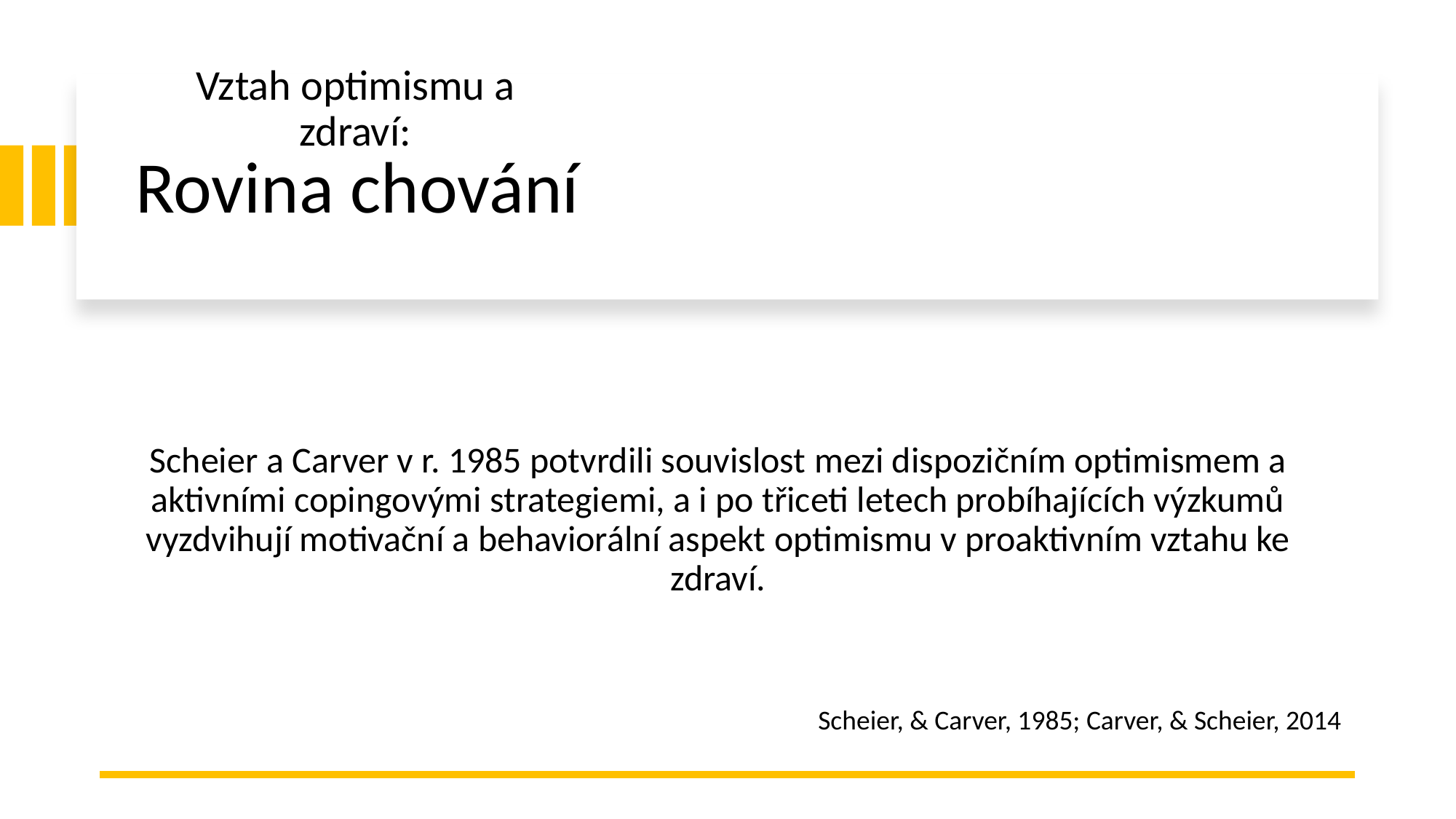

Vztah optimismu a zdraví:

# Rovina chování

Scheier a Carver v r. 1985 potvrdili souvislost mezi dispozičním optimismem a aktivními copingovými strategiemi, a i po třiceti letech probíhajících výzkumů vyzdvihují motivační a behaviorální aspekt optimismu v proaktivním vztahu ke zdraví.

Scheier, & Carver, 1985; Carver, & Scheier, 2014